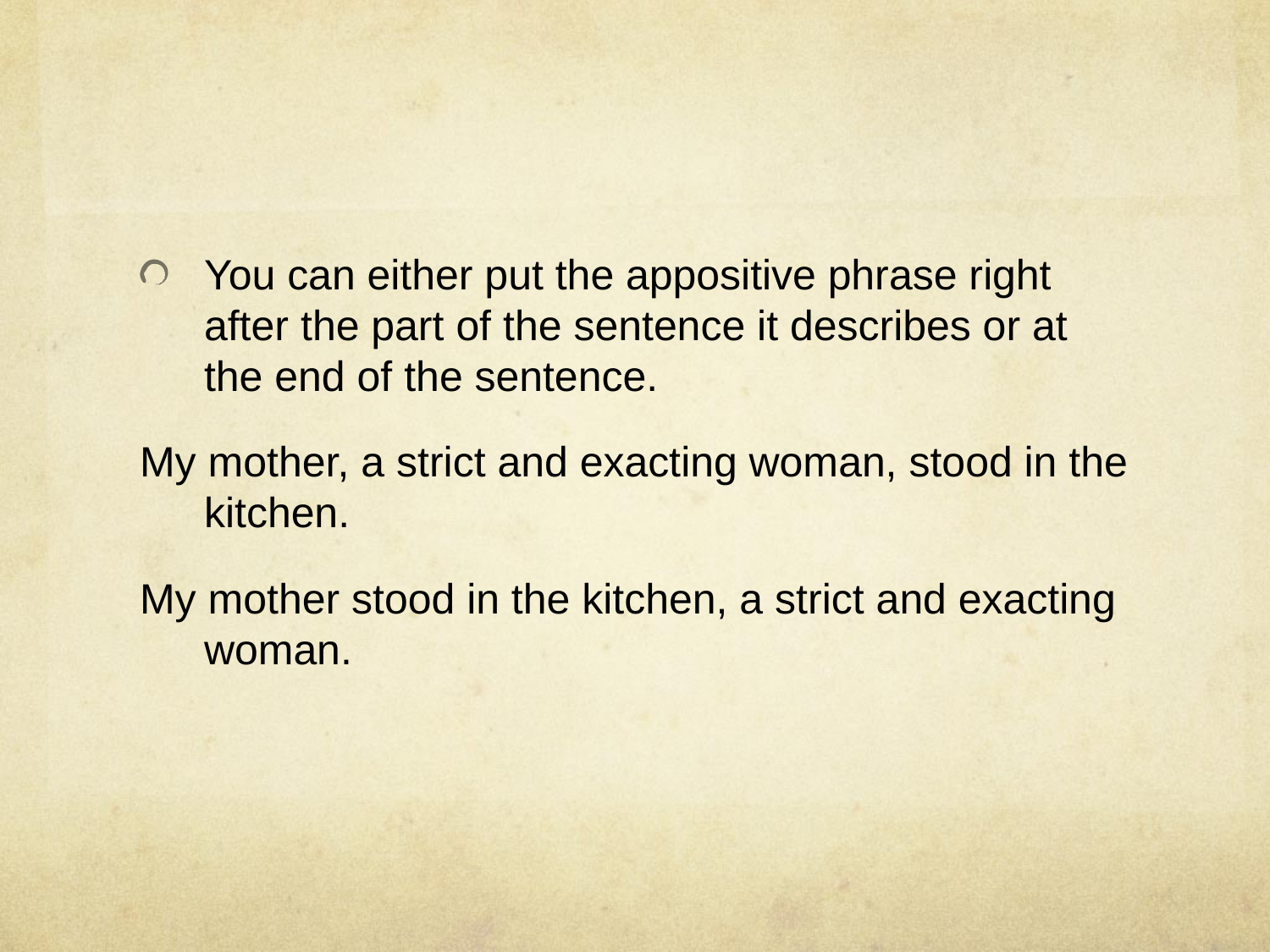

#
You can either put the appositive phrase right after the part of the sentence it describes or at the end of the sentence.
My mother, a strict and exacting woman, stood in the kitchen.
My mother stood in the kitchen, a strict and exacting woman.